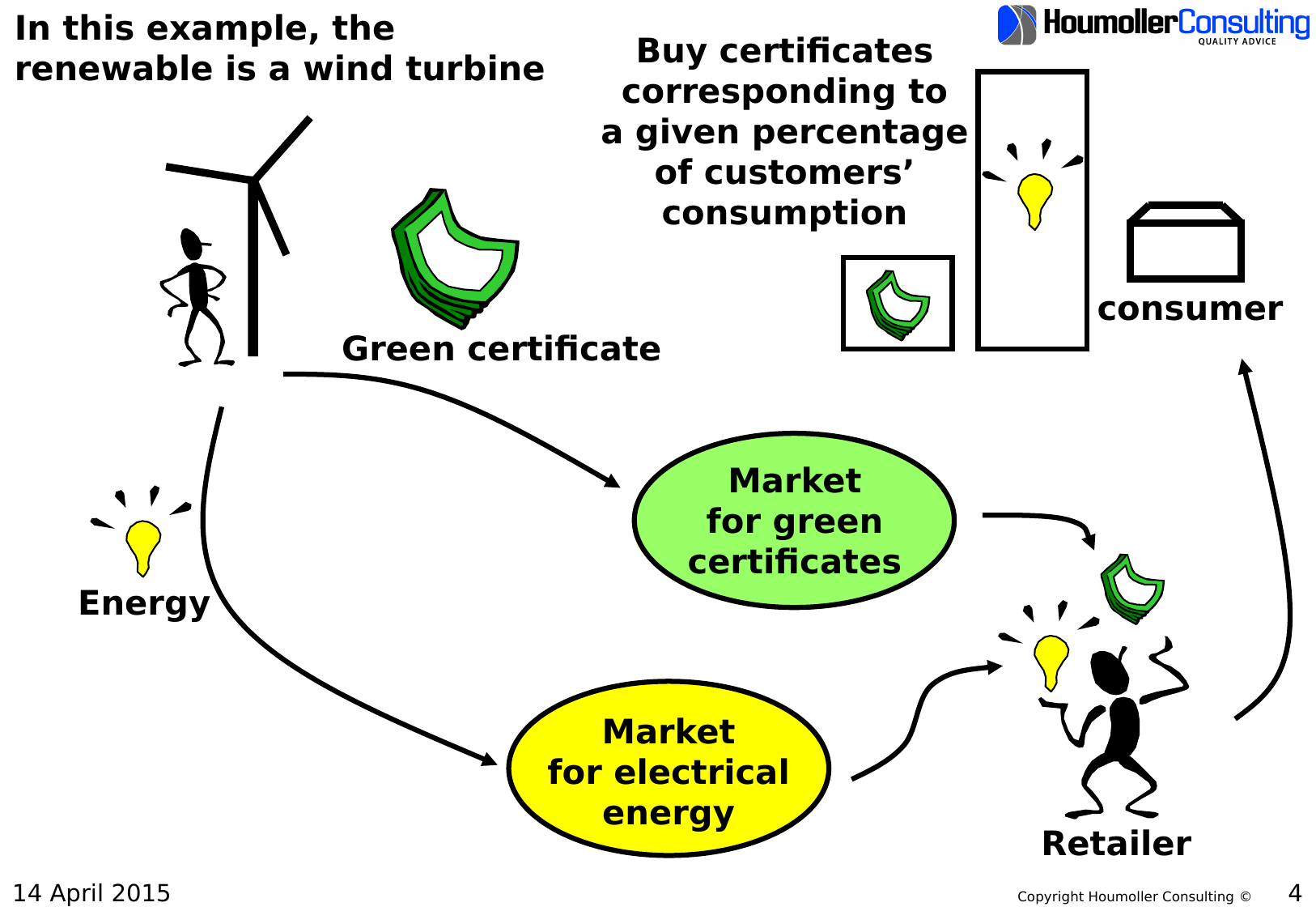

In this example, the
renewable is a wind turbine
Buy certificates
corresponding to
a given percentage
of customers’
consumption

Green certificate

consumer

Market
for green
certificates

Energy

Market
for electrical
energy

Retailer
14 April 2015
4